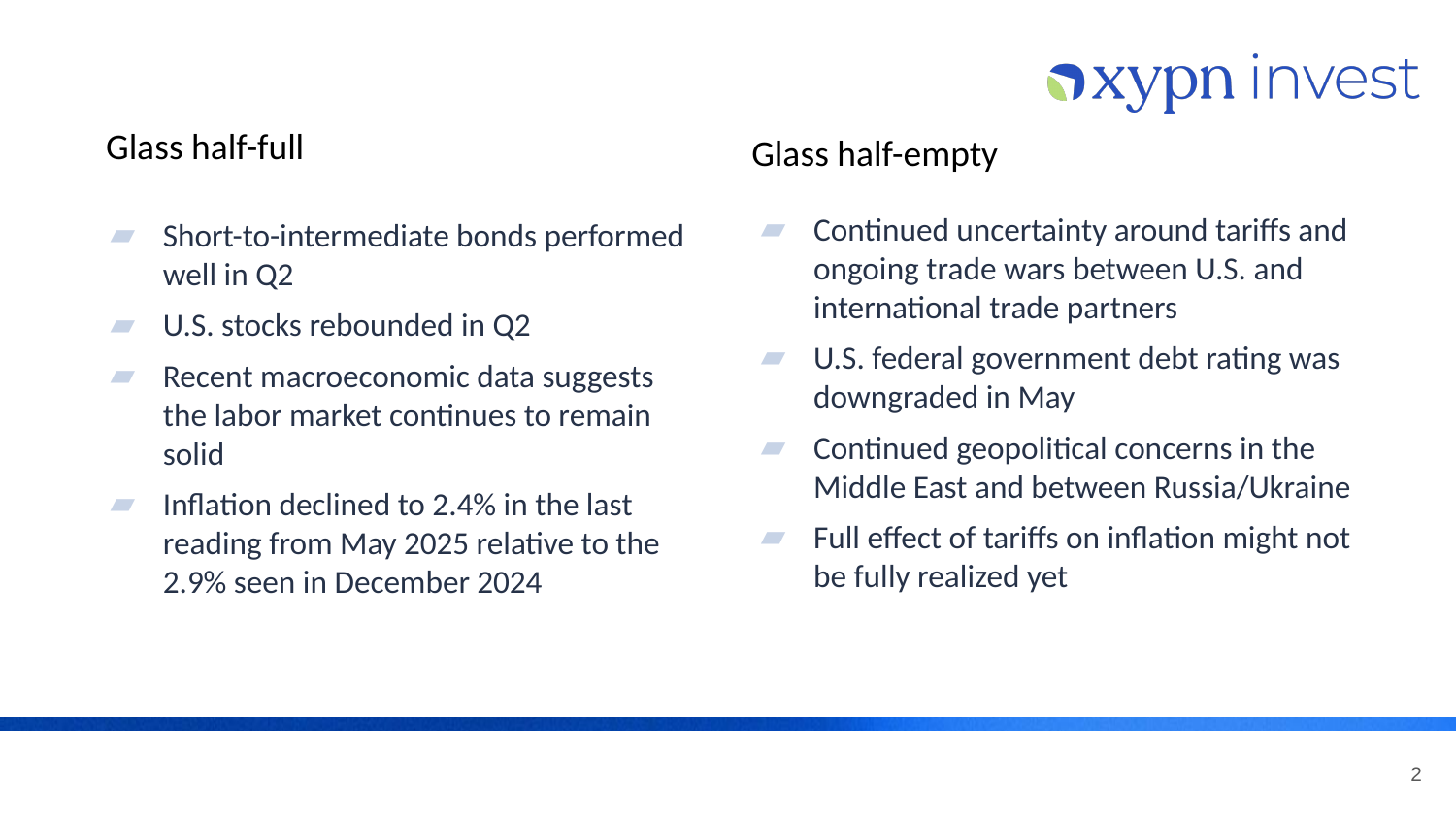

Glass half-full
Glass half-empty
Continued uncertainty around tariffs and ongoing trade wars between U.S. and international trade partners
U.S. federal government debt rating was downgraded in May
Continued geopolitical concerns in the Middle East and between Russia/Ukraine
Full effect of tariffs on inflation might not be fully realized yet
Short-to-intermediate bonds performed well in Q2
U.S. stocks rebounded in Q2
Recent macroeconomic data suggests the labor market continues to remain solid
Inflation declined to 2.4% in the last reading from May 2025 relative to the 2.9% seen in December 2024
2